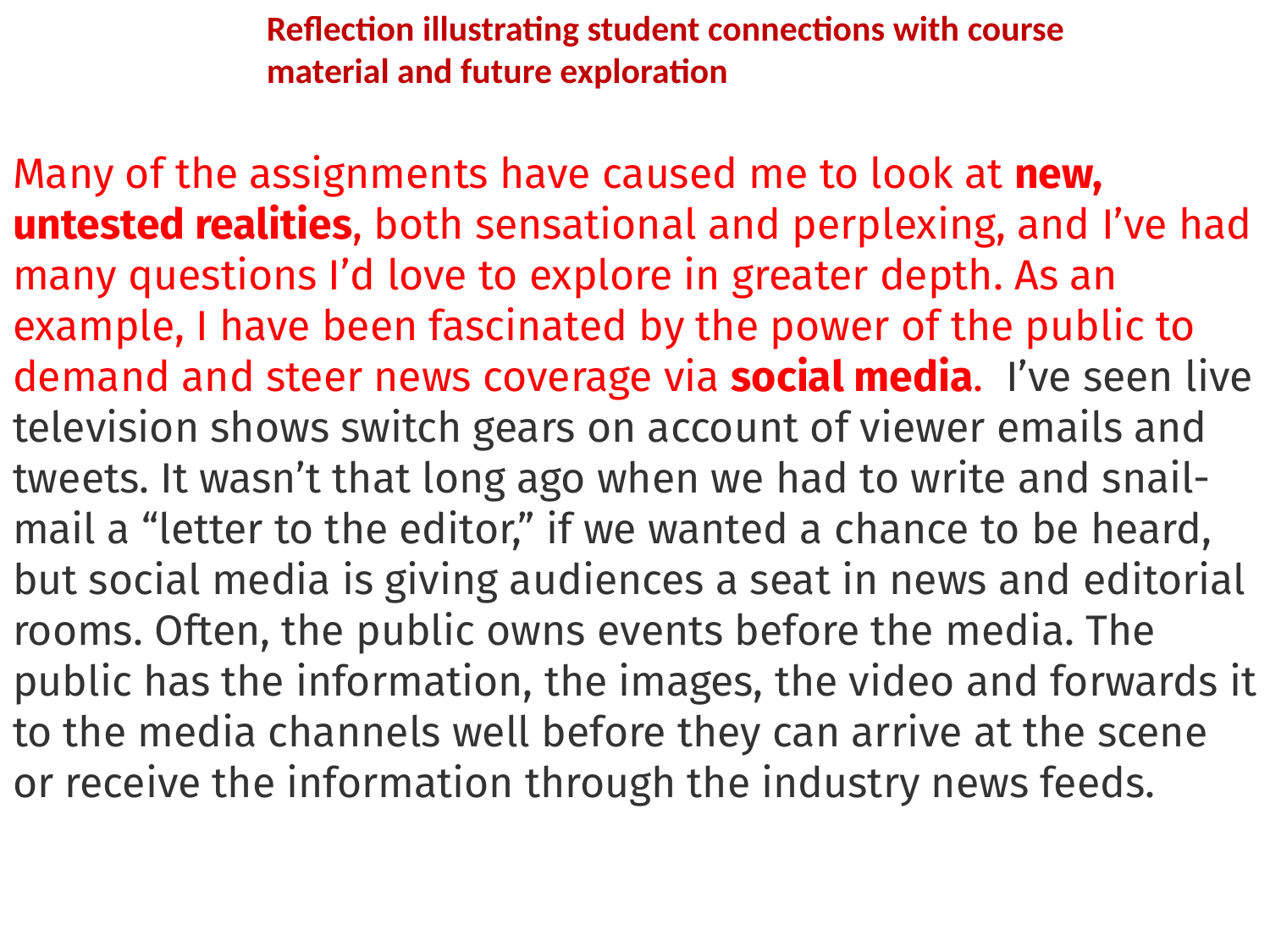

Reflection illustrating student connections with course material and future exploration
Many of the assignments have caused me to look at new, untested realities, both sensational and perplexing, and I’ve had many questions I’d love to explore in greater depth. As an example, I have been fascinated by the power of the public to demand and steer news coverage via social media.  I’ve seen live television shows switch gears on account of viewer emails and tweets. It wasn’t that long ago when we had to write and snail-mail a “letter to the editor,” if we wanted a chance to be heard, but social media is giving audiences a seat in news and editorial rooms. Often, the public owns events before the media. The public has the information, the images, the video and forwards it to the media channels well before they can arrive at the scene or receive the information through the industry news feeds.